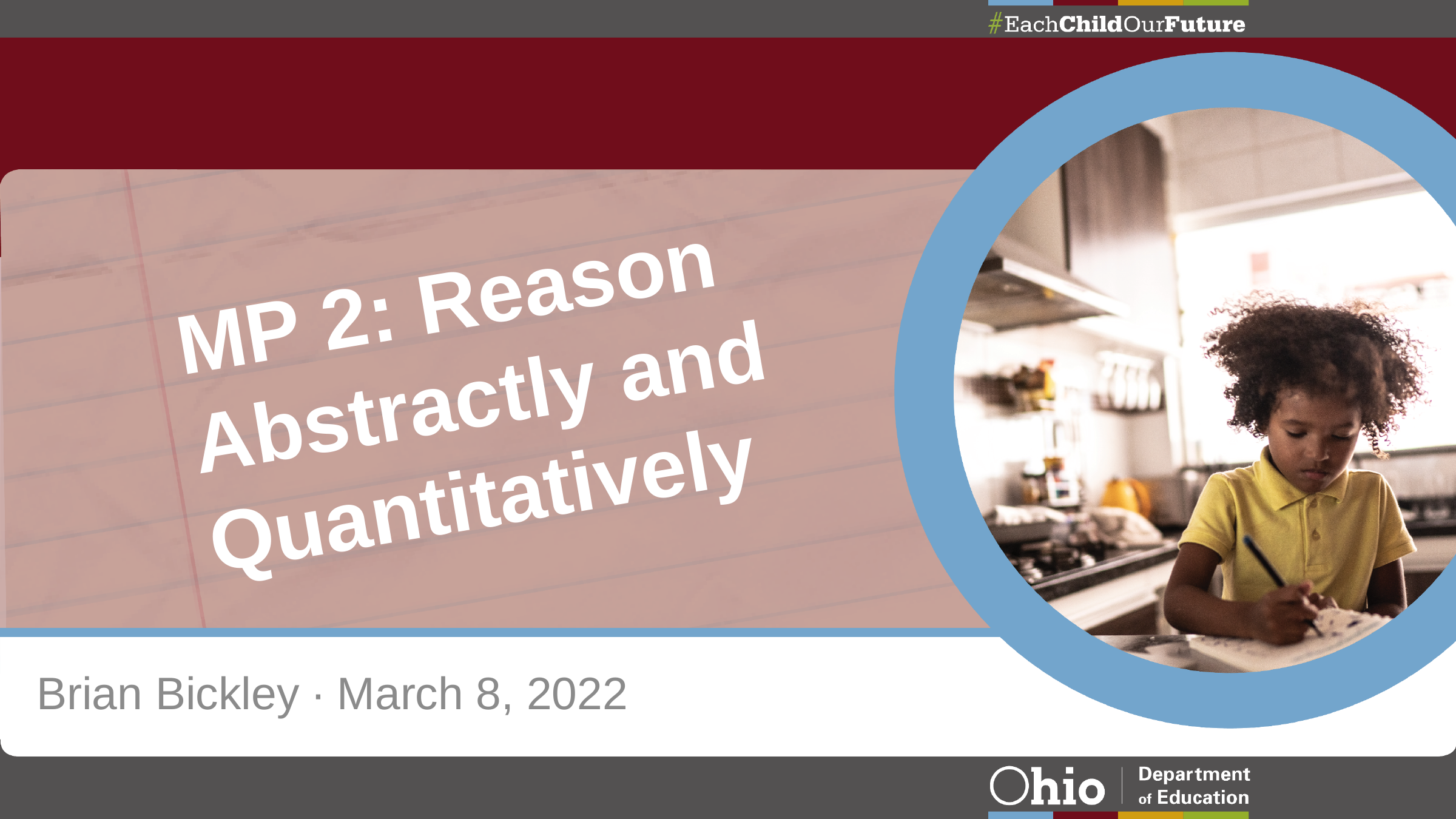

# MP 2: Reason Abstractly and Quantitatively
Brian Bickley ∙ March 8, 2022